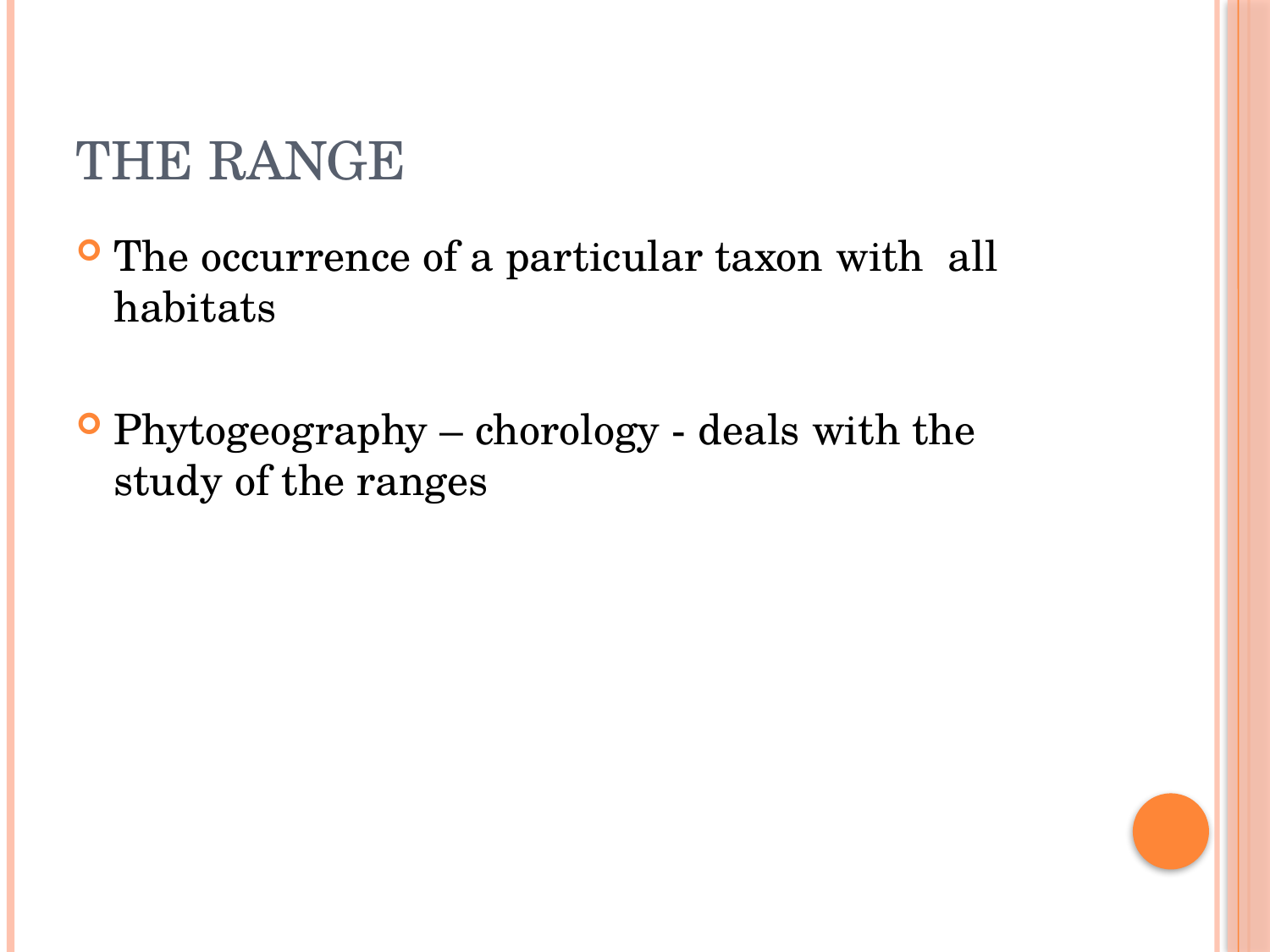

# The Range
The occurrence of a particular taxon with  all habitats

Phytogeography – chorology - deals with the study of the ranges